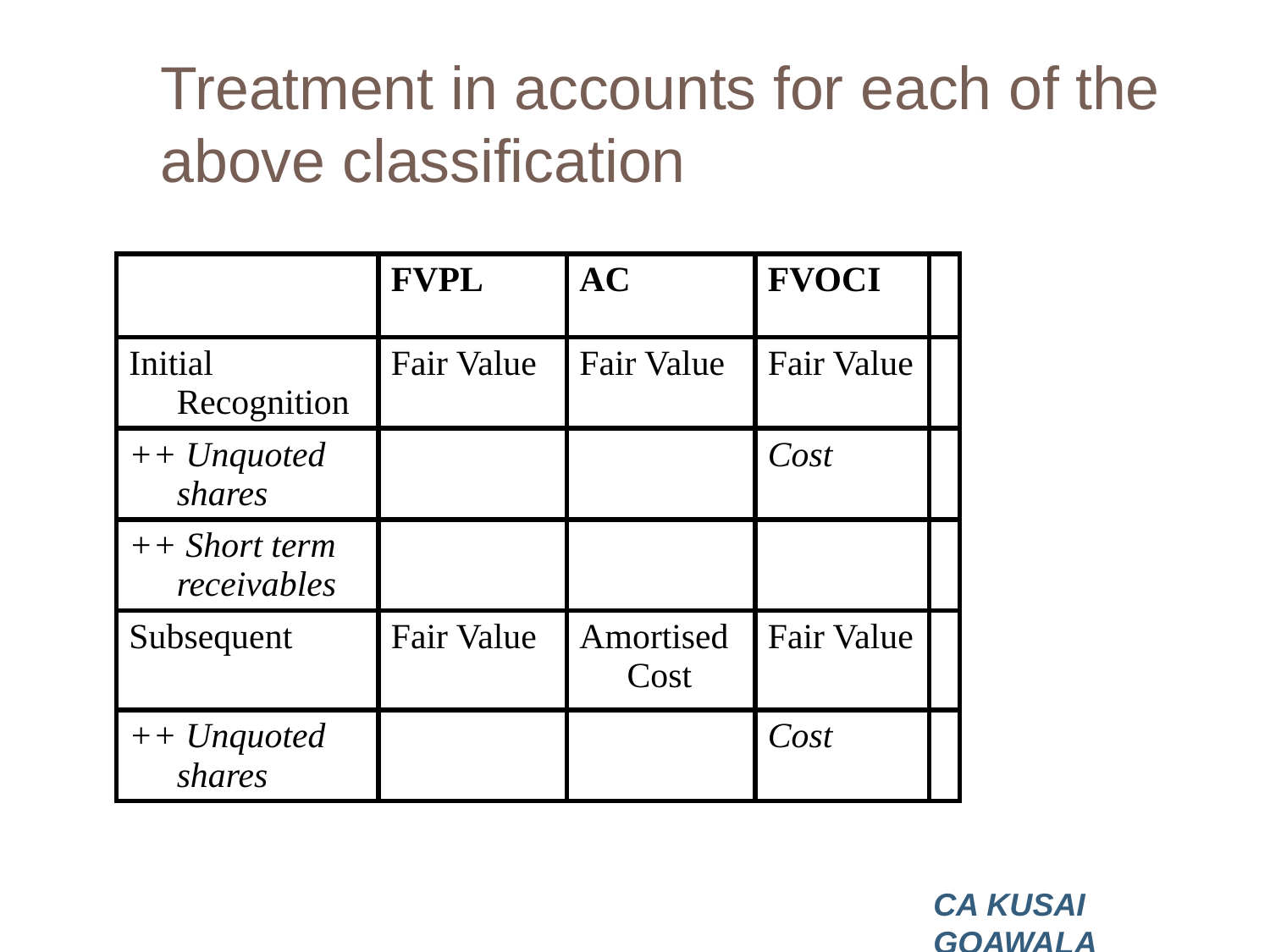

Treatment in accounts for each of the above classification
|  | FVPL | AC | FVOCI |  |
| --- | --- | --- | --- | --- |
| Initial Recognition | Fair Value | Fair Value | Fair Value |  |
| ++ Unquoted shares |  |  | Cost |  |
| ++ Short term receivables |  |  |  |  |
| Subsequent | Fair Value | Amortised Cost | Fair Value |  |
| ++ Unquoted shares |  |  | Cost |  |
CA KUSAI GOAWALA